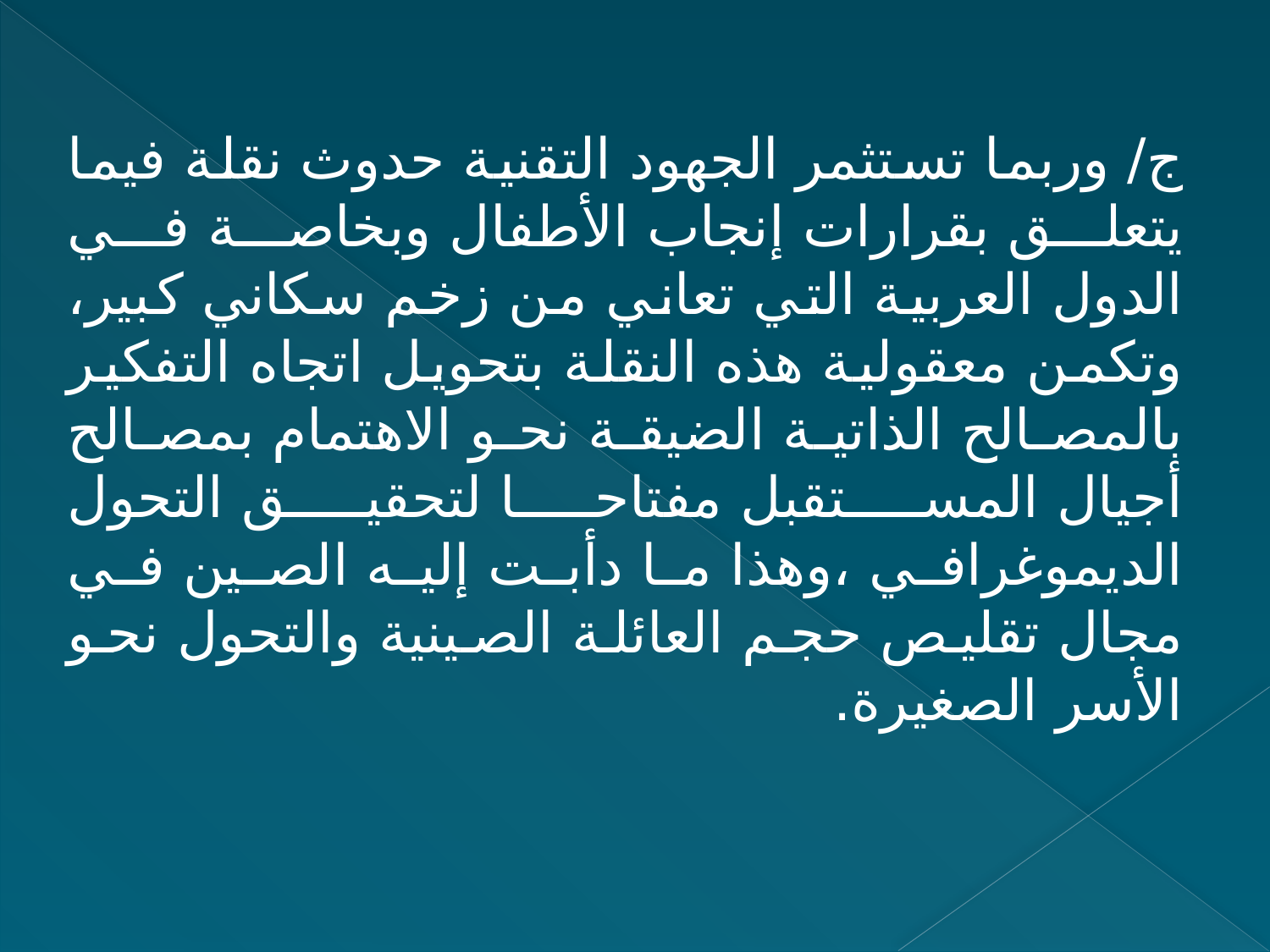

ج/ وربما تستثمر الجهود التقنية حدوث نقلة فيما يتعلق بقرارات إنجاب الأطفال وبخاصة في الدول العربية التي تعاني من زخم سكاني كبير، وتكمن معقولية هذه النقلة بتحويل اتجاه التفكير بالمصالح الذاتية الضيقة نحو الاهتمام بمصالح أجيال المستقبل مفتاحا لتحقيق التحول الديموغرافي ،وهذا ما دأبت إليه الصين في مجال تقليص حجم العائلة الصينية والتحول نحو الأسر الصغيرة.